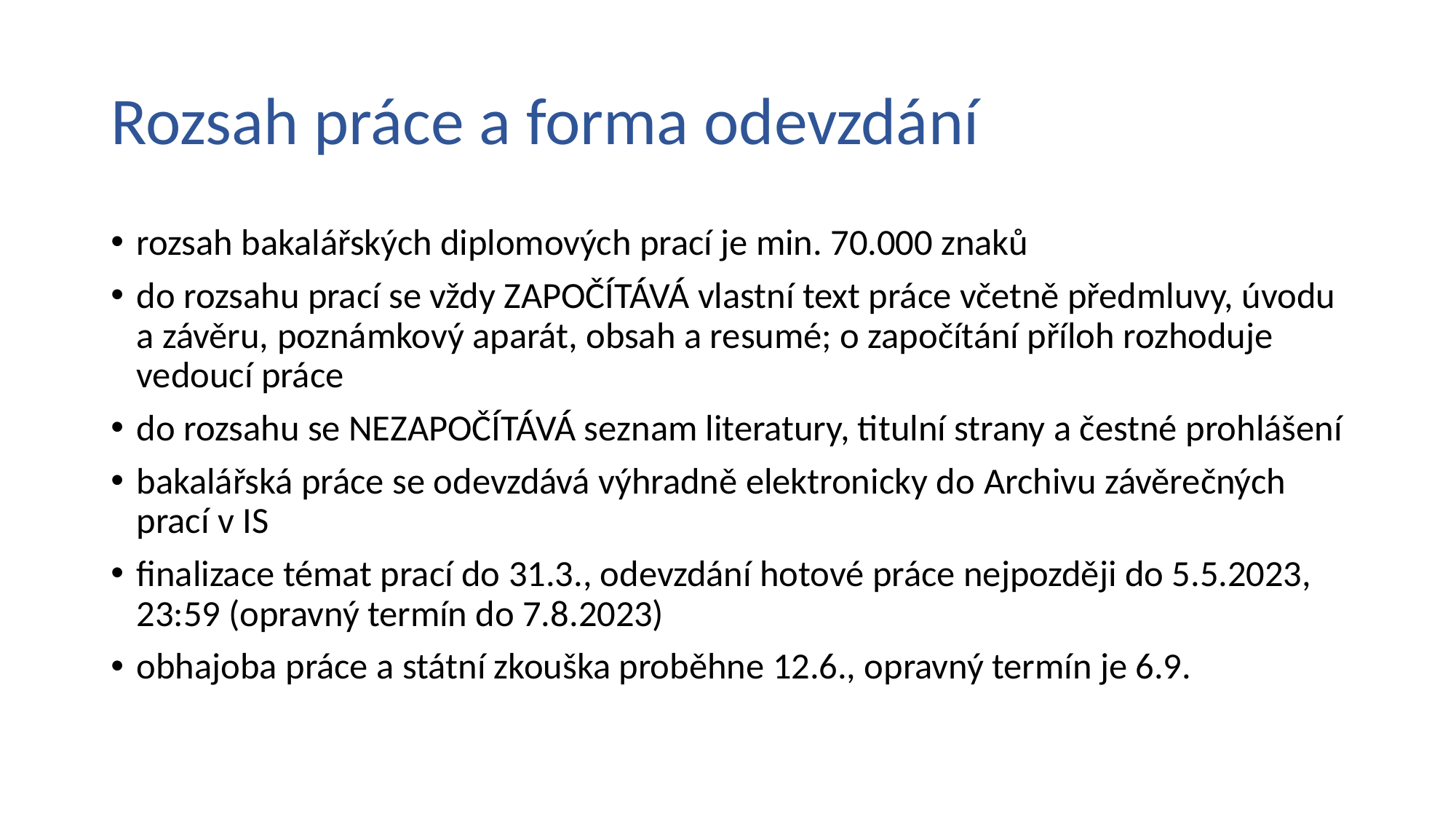

# Rozsah práce a forma odevzdání
rozsah bakalářských diplomových prací je min. 70.000 znaků
do rozsahu prací se vždy ZAPOČÍTÁVÁ vlastní text práce včetně předmluvy, úvodu a závěru, poznámkový aparát, obsah a resumé; o započítání příloh rozhoduje vedoucí práce
do rozsahu se NEZAPOČÍTÁVÁ seznam literatury, titulní strany a čestné prohlášení
bakalářská práce se odevzdává výhradně elektronicky do Archivu závěrečných prací v IS
finalizace témat prací do 31.3., odevzdání hotové práce nejpozději do 5.5.2023, 23:59 (opravný termín do 7.8.2023)
obhajoba práce a státní zkouška proběhne 12.6., opravný termín je 6.9.